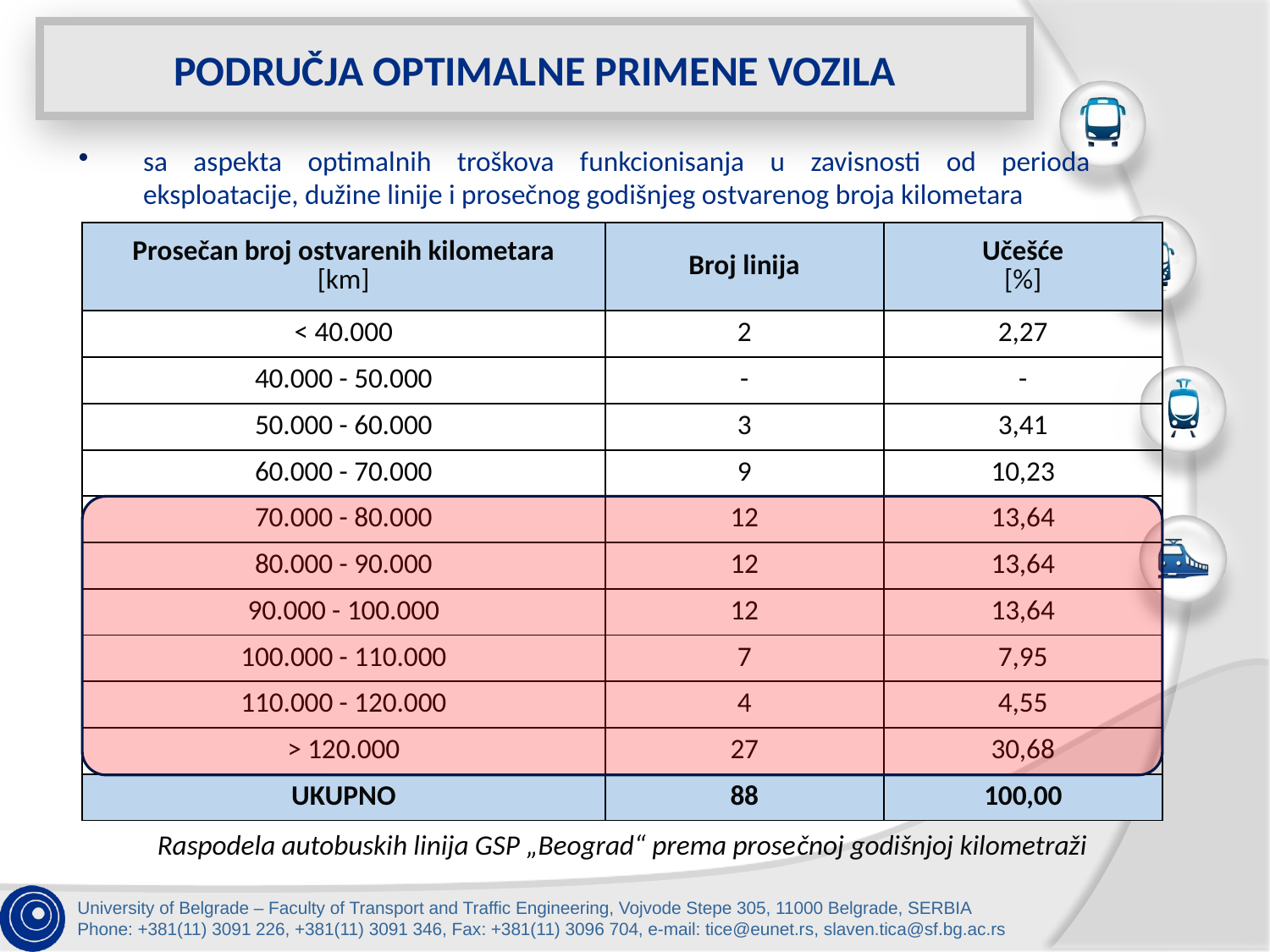

# PODRUČJA OPTIMALNE PRIMENE VOZILA
sa aspekta optimalnih troškova funkcionisanja u zavisnosti od perioda eksploatacije, dužine linije i prosečnog godišnjeg ostvarenog broja kilometara

| Prosečan broj ostvarenih kilometara [km] | Broj linija | Učešće [%] |
| --- | --- | --- |
| < 40.000 | 2 | 2,27 |
| 40.000 - 50.000 | - | - |
| 50.000 - 60.000 | 3 | 3,41 |
| 60.000 - 70.000 | 9 | 10,23 |
| 70.000 - 80.000 | 12 | 13,64 |
| 80.000 - 90.000 | 12 | 13,64 |
| 90.000 - 100.000 | 12 | 13,64 |
| 100.000 - 110.000 | 7 | 7,95 |
| 110.000 - 120.000 | 4 | 4,55 |
| > 120.000 | 27 | 30,68 |
| UKUPNO | 88 | 100,00 |

Raspodela autobuskih linija GSP „Beograd“ prema prosečnoj godišnjoj kilometraži